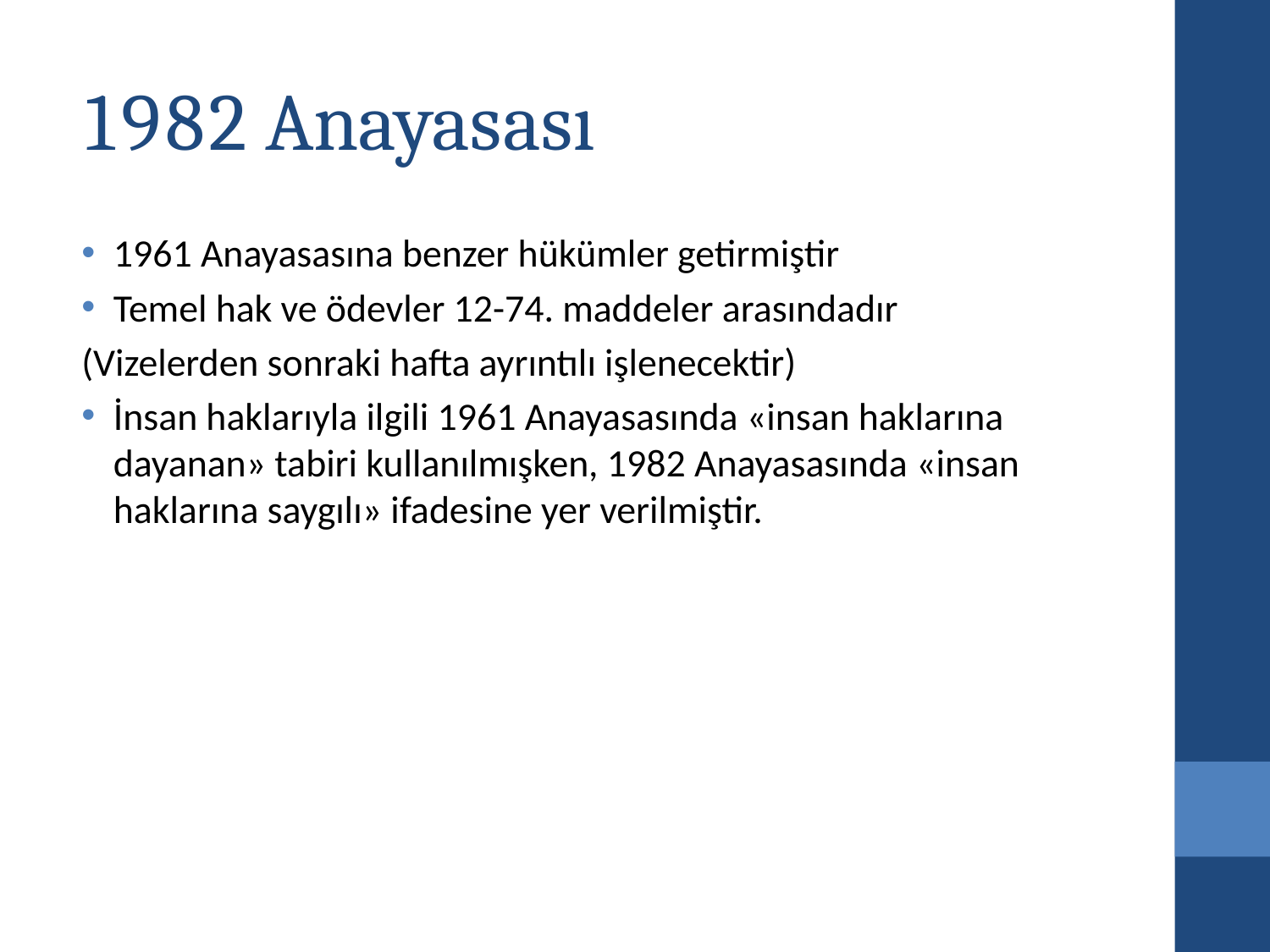

# 1982 Anayasası
1961 Anayasasına benzer hükümler getirmiştir
Temel hak ve ödevler 12-74. maddeler arasındadır
(Vizelerden sonraki hafta ayrıntılı işlenecektir)
İnsan haklarıyla ilgili 1961 Anayasasında «insan haklarına dayanan» tabiri kullanılmışken, 1982 Anayasasında «insan haklarına saygılı» ifadesine yer verilmiştir.